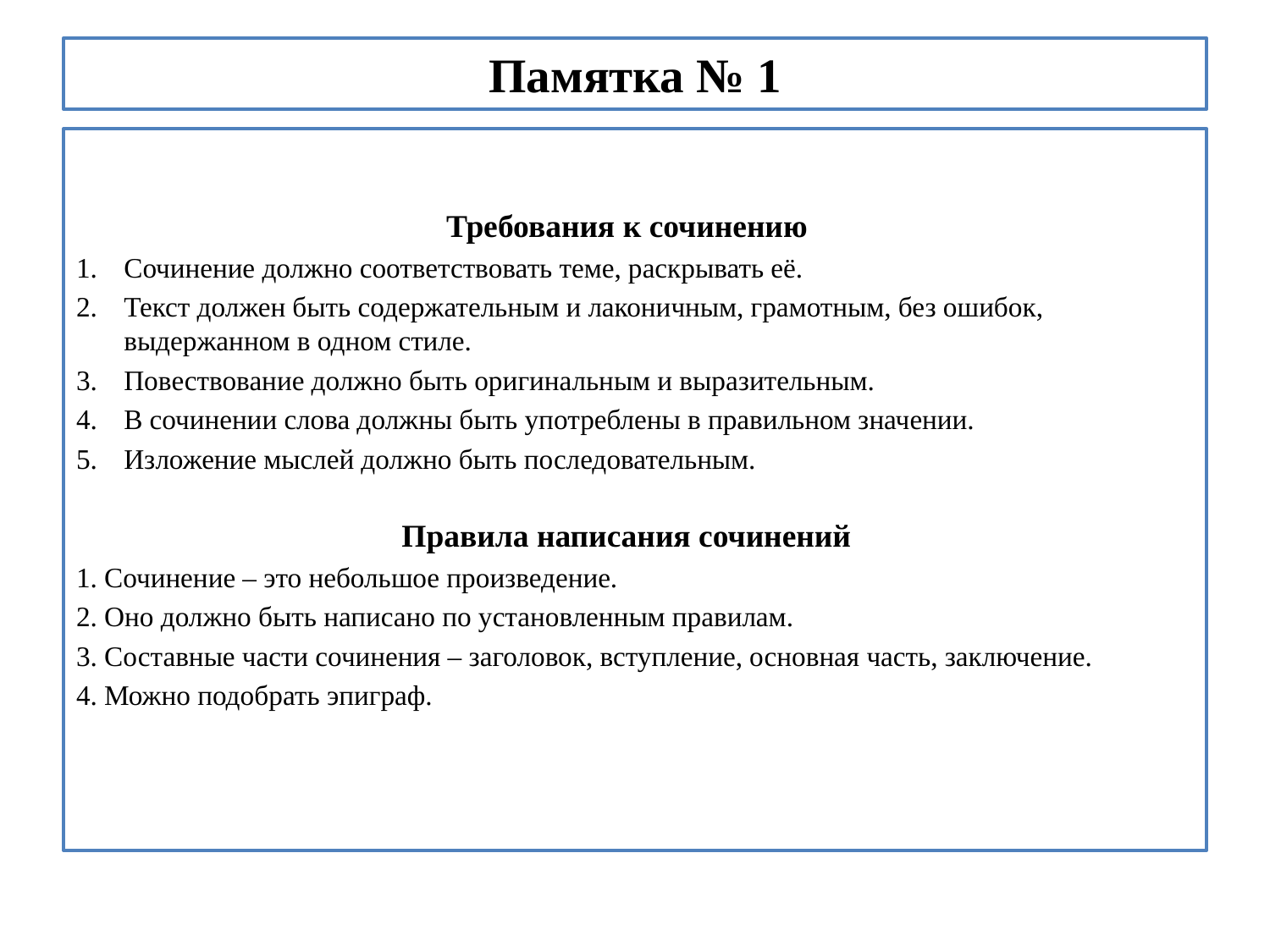

# Памятка № 1

                                              Требования к сочинению
Сочинение должно соответствовать теме, раскрывать её.
Текст должен быть содержательным и лаконичным, грамотным, без ошибок, выдержанном в одном стиле.
Повествование должно быть оригинальным и выразительным.
В сочинении слова должны быть употреблены в правильном значении.
Изложение мыслей должно быть последовательным.

                                                     Правила написания сочинений
1. Сочинение – это небольшое произведение.
2. Оно должно быть написано по установленным правилам.
3. Составные части сочинения – заголовок, вступление, основная часть, заключение.
4. Можно подобрать эпиграф.